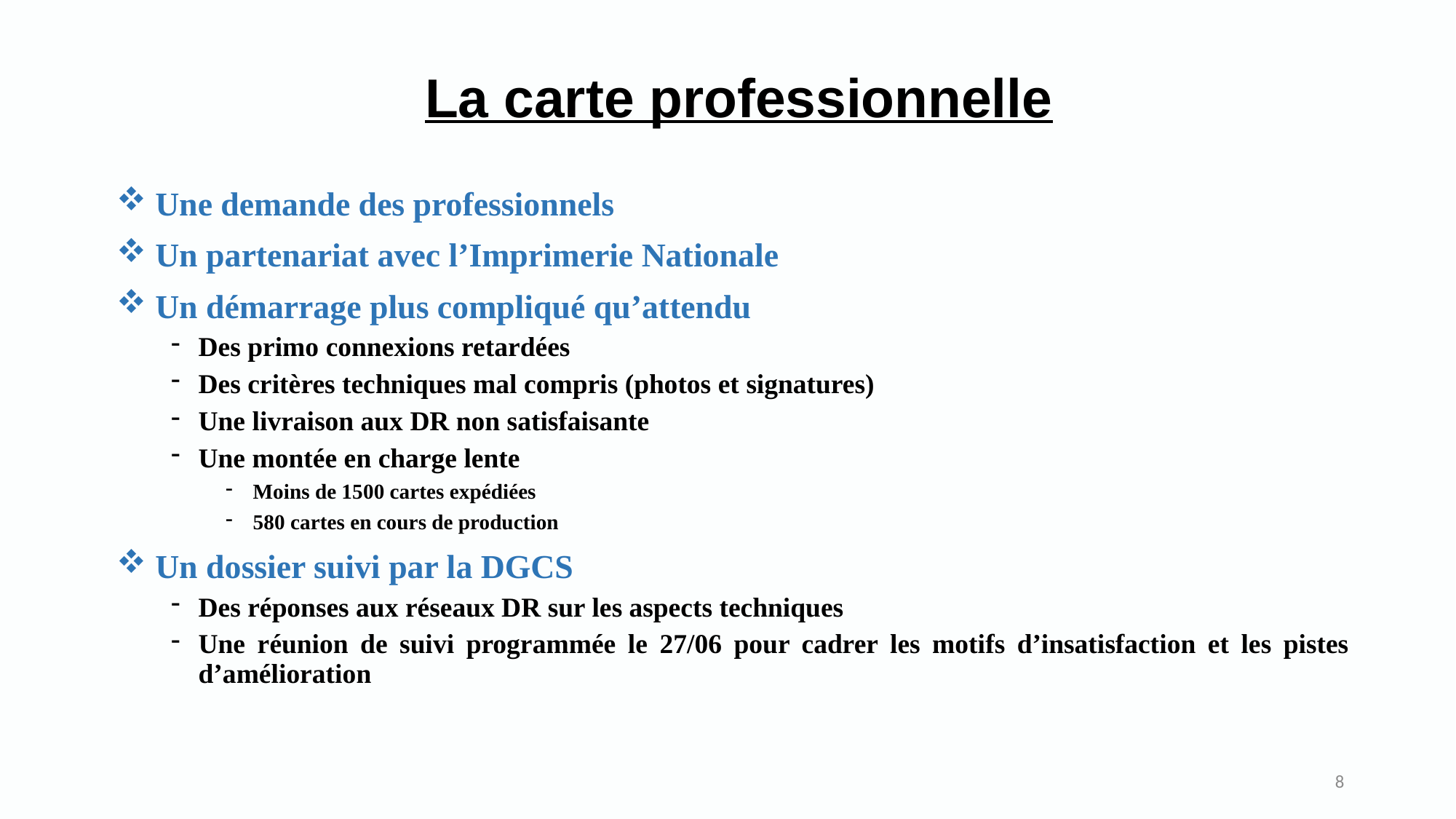

# La carte professionnelle
 Une demande des professionnels
 Un partenariat avec l’Imprimerie Nationale
 Un démarrage plus compliqué qu’attendu
Des primo connexions retardées
Des critères techniques mal compris (photos et signatures)
Une livraison aux DR non satisfaisante
Une montée en charge lente
Moins de 1500 cartes expédiées
580 cartes en cours de production
 Un dossier suivi par la DGCS
Des réponses aux réseaux DR sur les aspects techniques
Une réunion de suivi programmée le 27/06 pour cadrer les motifs d’insatisfaction et les pistes d’amélioration

8